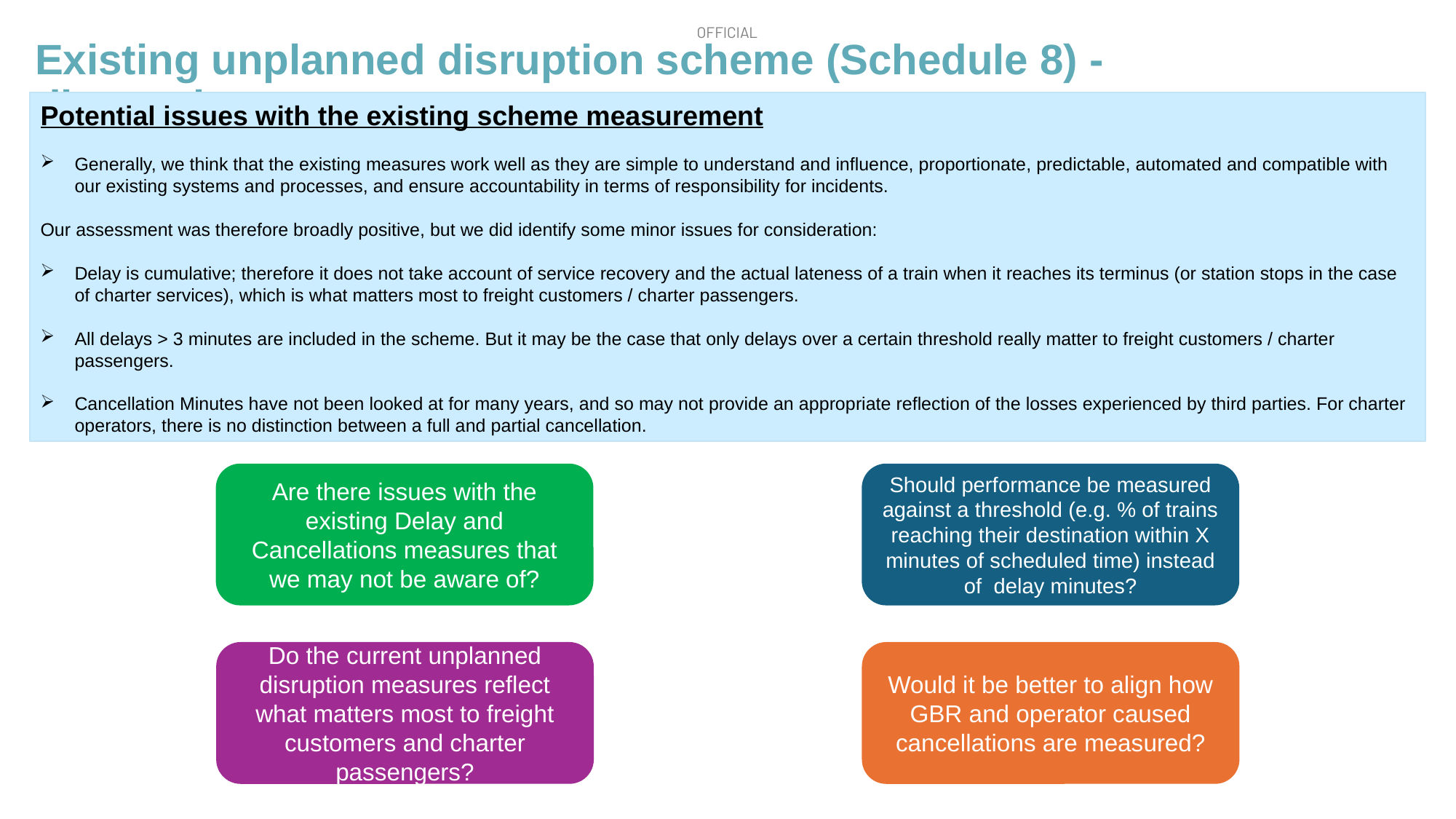

Existing unplanned disruption scheme (Schedule 8) - discussion
Potential issues with the existing scheme measurement

Generally, we think that the existing measures work well as they are simple to understand and influence, proportionate, predictable, automated and compatible with our existing systems and processes, and ensure accountability in terms of responsibility for incidents.

Our assessment was therefore broadly positive, but we did identify some minor issues for consideration:

Delay is cumulative; therefore it does not take account of service recovery and the actual lateness of a train when it reaches its terminus (or station stops in the case of charter services), which is what matters most to freight customers / charter passengers.

All delays > 3 minutes are included in the scheme. But it may be the case that only delays over a certain threshold really matter to freight customers / charter passengers.

Cancellation Minutes have not been looked at for many years, and so may not provide an appropriate reflection of the losses experienced by third parties. For charter operators, there is no distinction between a full and partial cancellation.
Are there issues with the existing Delay and Cancellations measures that we may not be aware of?
Should performance be measured against a threshold (e.g. % of trains reaching their destination within X minutes of scheduled time) instead of  delay minutes?
Do the current unplanned disruption measures reflect what matters most to freight customers and charter passengers?
Would it be better to align how GBR and operator caused cancellations are measured?